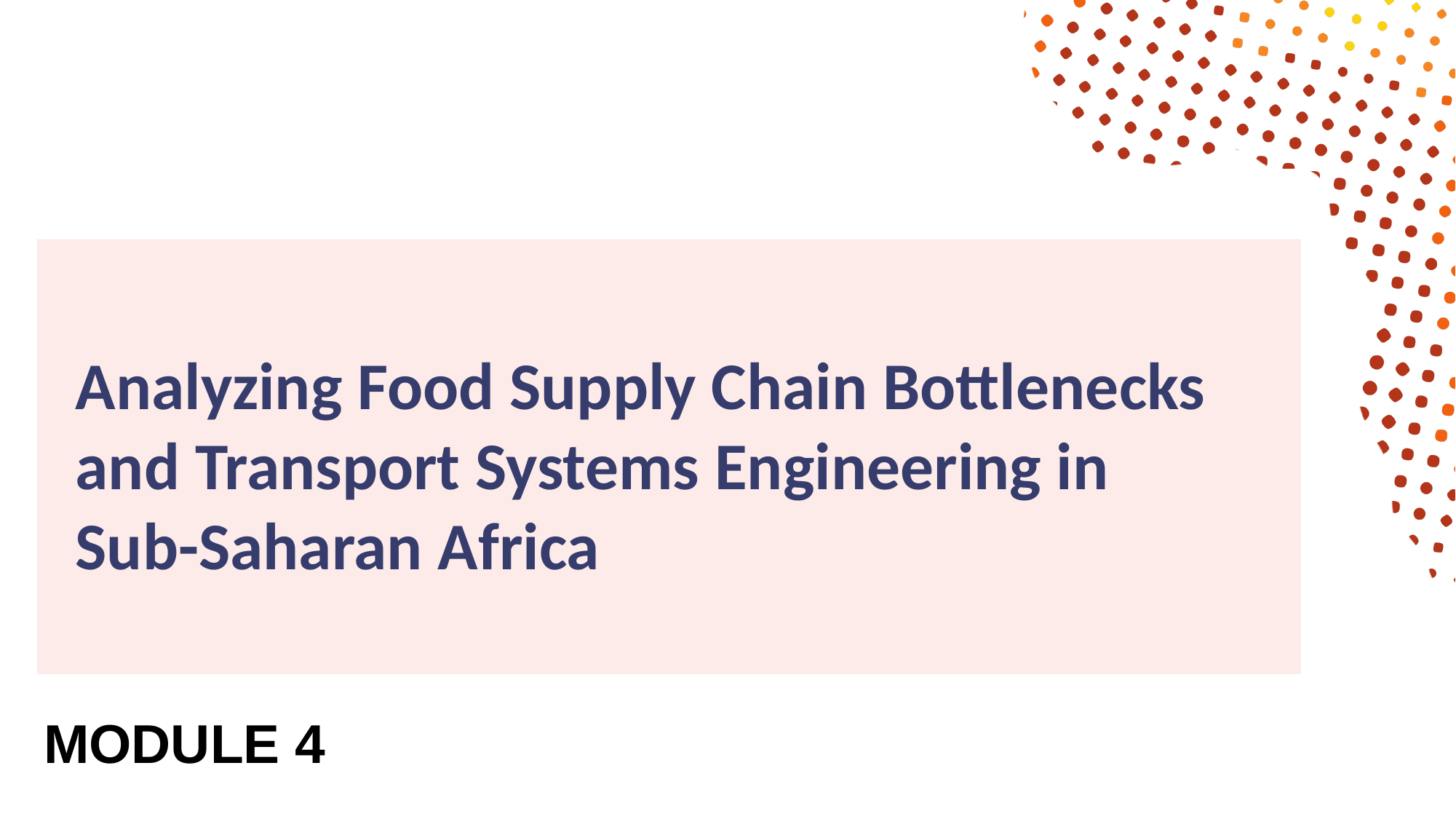

Analyzing Food Supply Chain Bottlenecks and Transport Systems Engineering in Sub-Saharan Africa

MODULE 4